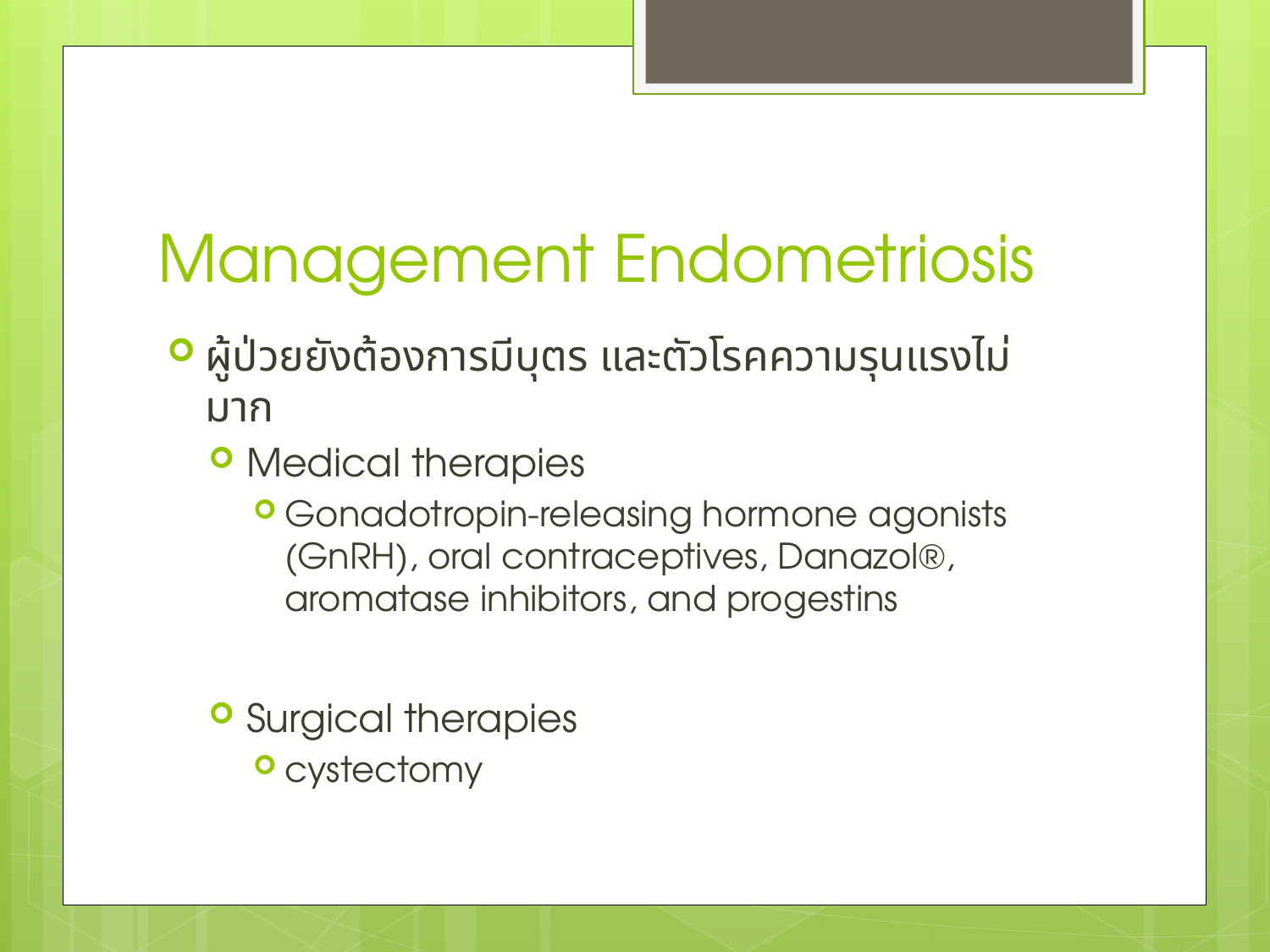

# Management Endometriosis
ผู้ป่วยยังต้องการมีบุตร และตัวโรคความรุนแรงไม่มาก
Medical therapies
Gonadotropin-releasing hormone agonists (GnRH), oral contraceptives, Danazol®, aromatase inhibitors, and progestins

Surgical therapies
cystectomy